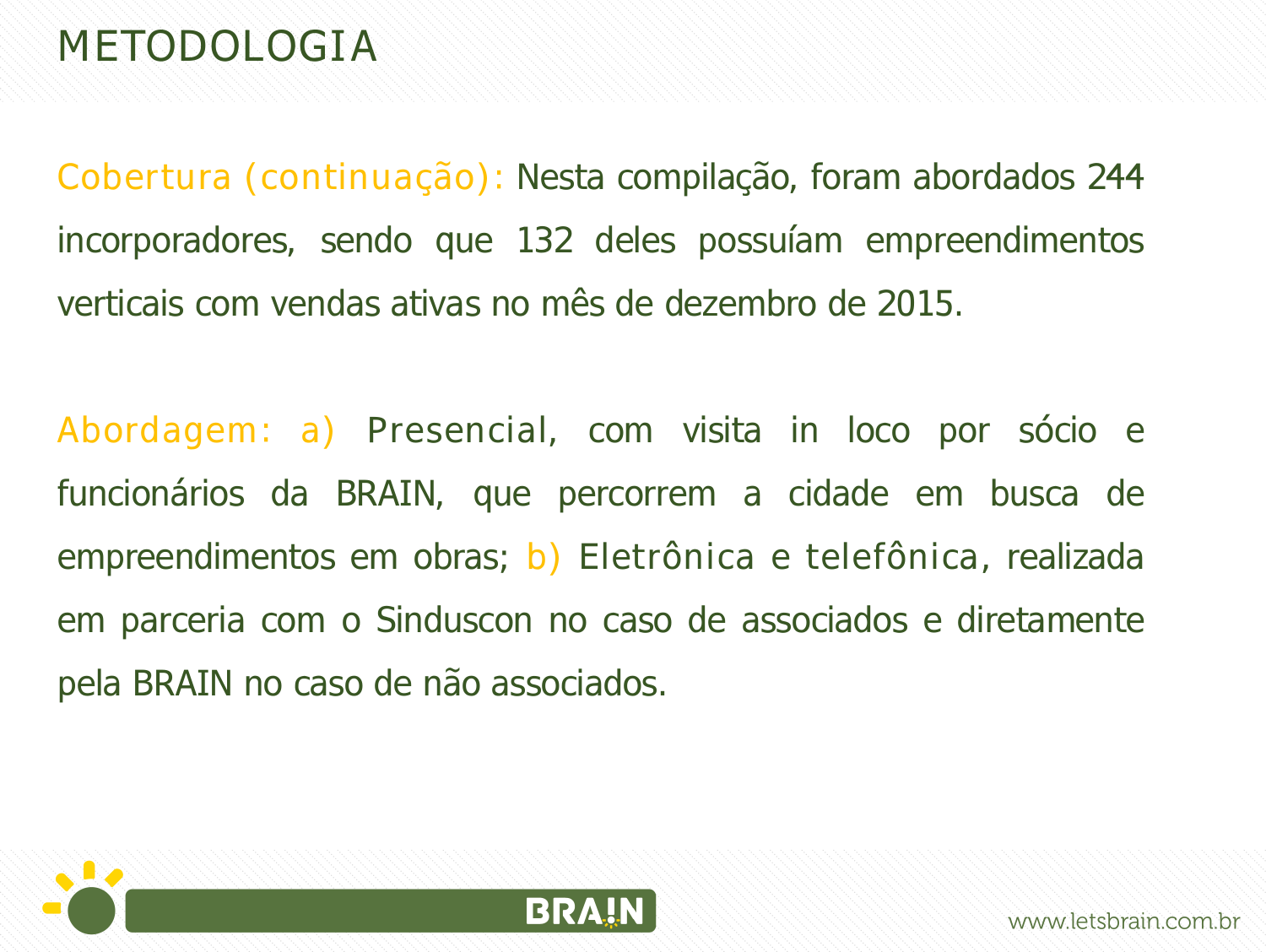

METODOLOGIA
Cobertura (continuação): Nesta compilação, foram abordados 244 incorporadores, sendo que 132 deles possuíam empreendimentos verticais com vendas ativas no mês de dezembro de 2015.

Abordagem: a) Presencial, com visita in loco por sócio e funcionários da BRAIN, que percorrem a cidade em busca de empreendimentos em obras; b) Eletrônica e telefônica, realizada em parceria com o Sinduscon no caso de associados e diretamente pela BRAIN no caso de não associados.